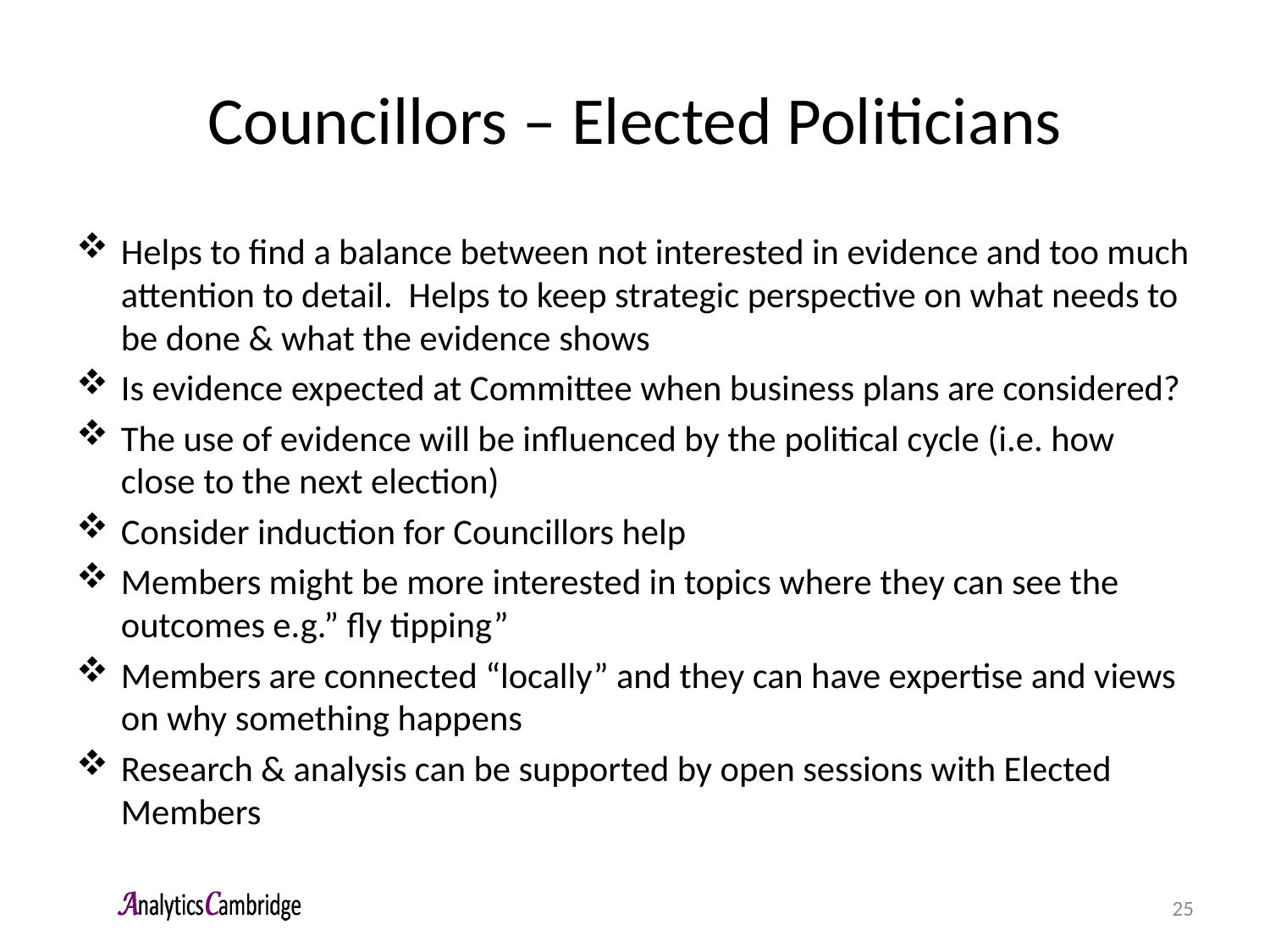

# Councillors – Elected Politicians
Helps to find a balance between not interested in evidence and too much attention to detail.  Helps to keep strategic perspective on what needs to be done & what the evidence shows
Is evidence expected at Committee when business plans are considered?
The use of evidence will be influenced by the political cycle (i.e. how close to the next election)
Consider induction for Councillors help
Members might be more interested in topics where they can see the outcomes e.g.” fly tipping”
Members are connected “locally” and they can have expertise and views on why something happens
Research & analysis can be supported by open sessions with Elected Members

25